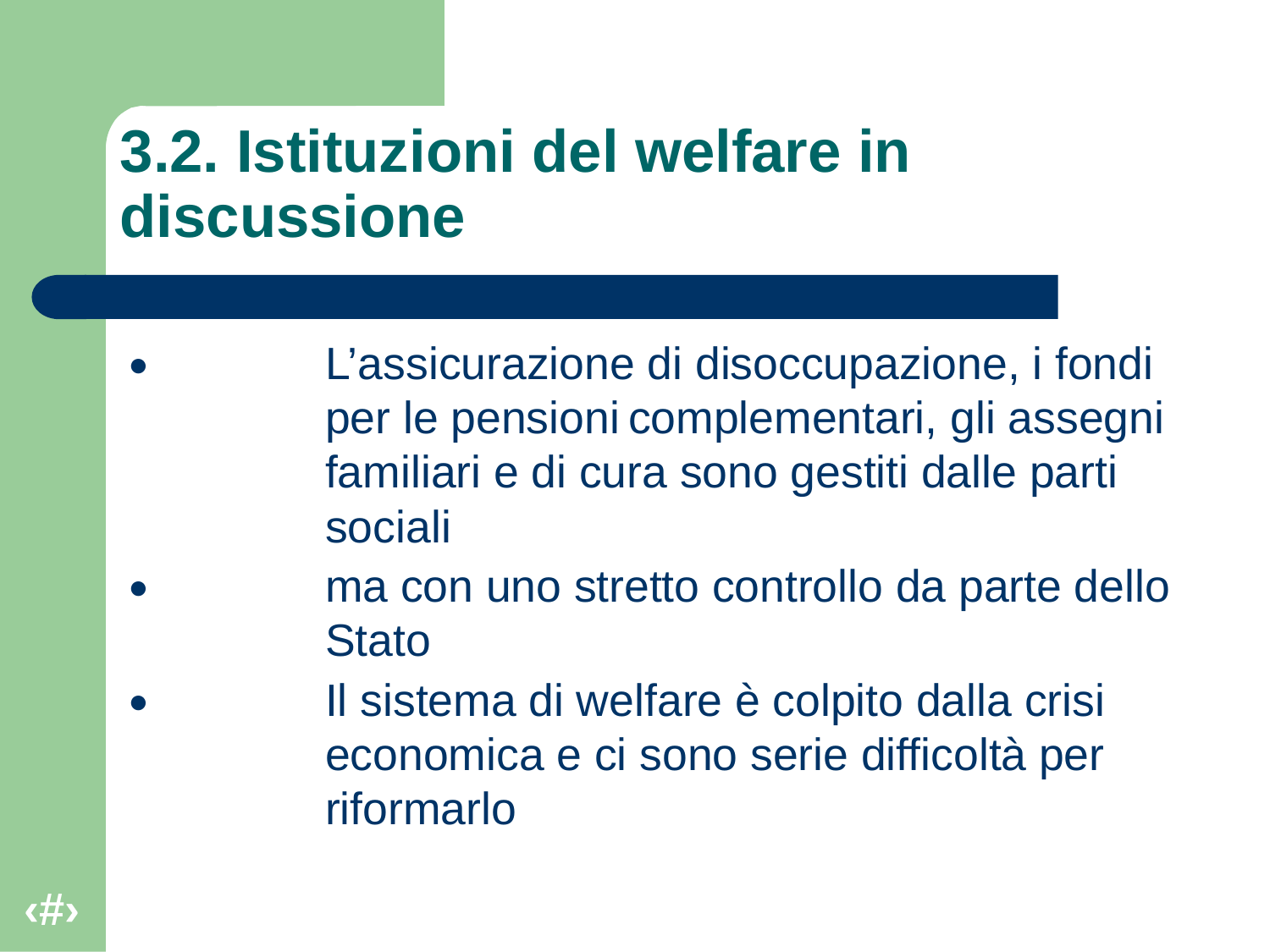

# 3.2. Istituzioni del welfare in discussione
L’assicurazione di disoccupazione, i fondi per le pensioni complementari, gli assegni familiari e di cura sono gestiti dalle parti sociali
ma con uno stretto controllo da parte dello Stato
Il sistema di welfare è colpito dalla crisi economica e ci sono serie difficoltà per riformarlo
‹#›